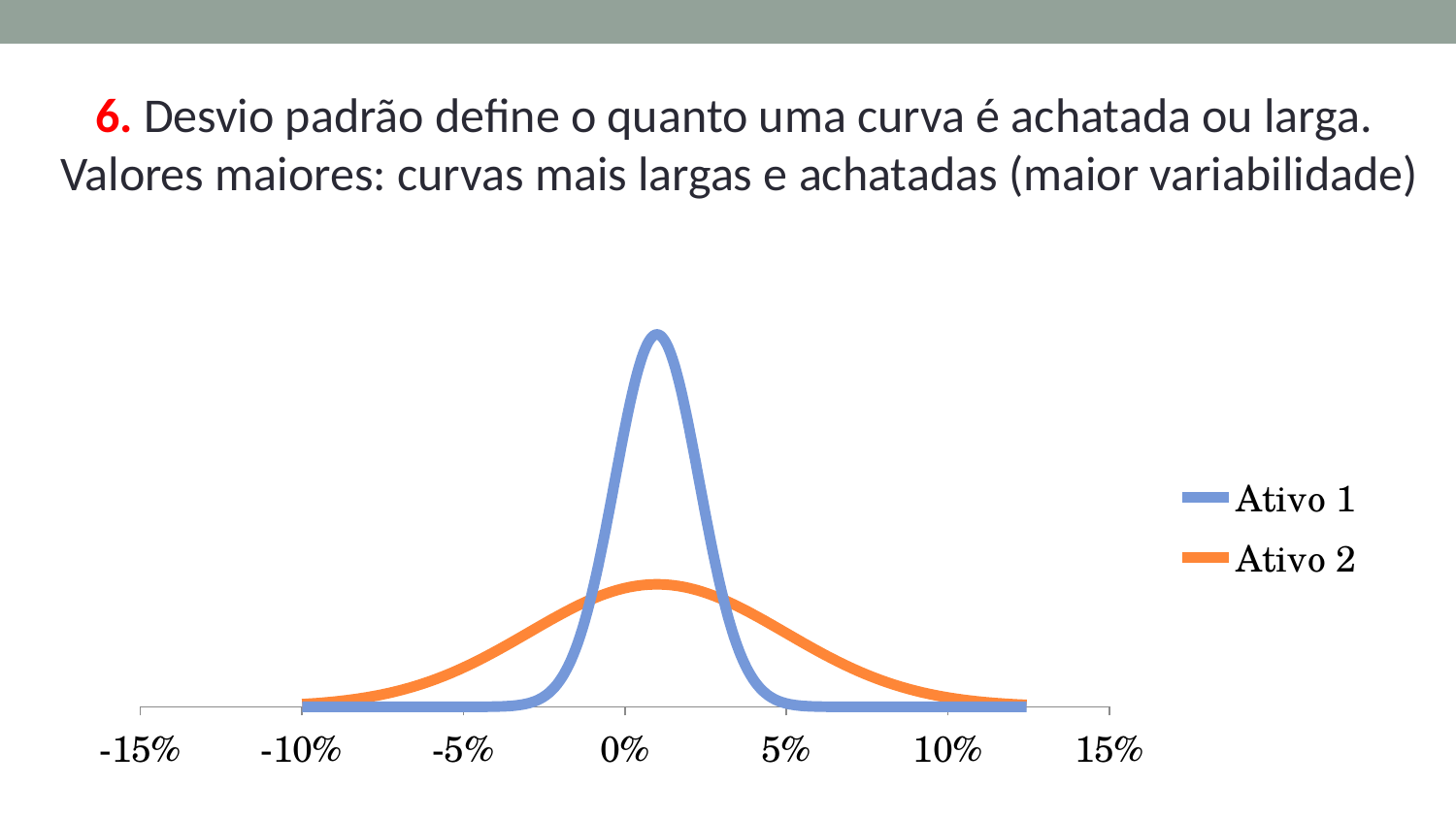

6. Desvio padrão define o quanto uma curva é achatada ou larga.
Valores maiores: curvas mais largas e achatadas (maior variabilidade)

### Chart

| Category |  |  |
|---|---|---|